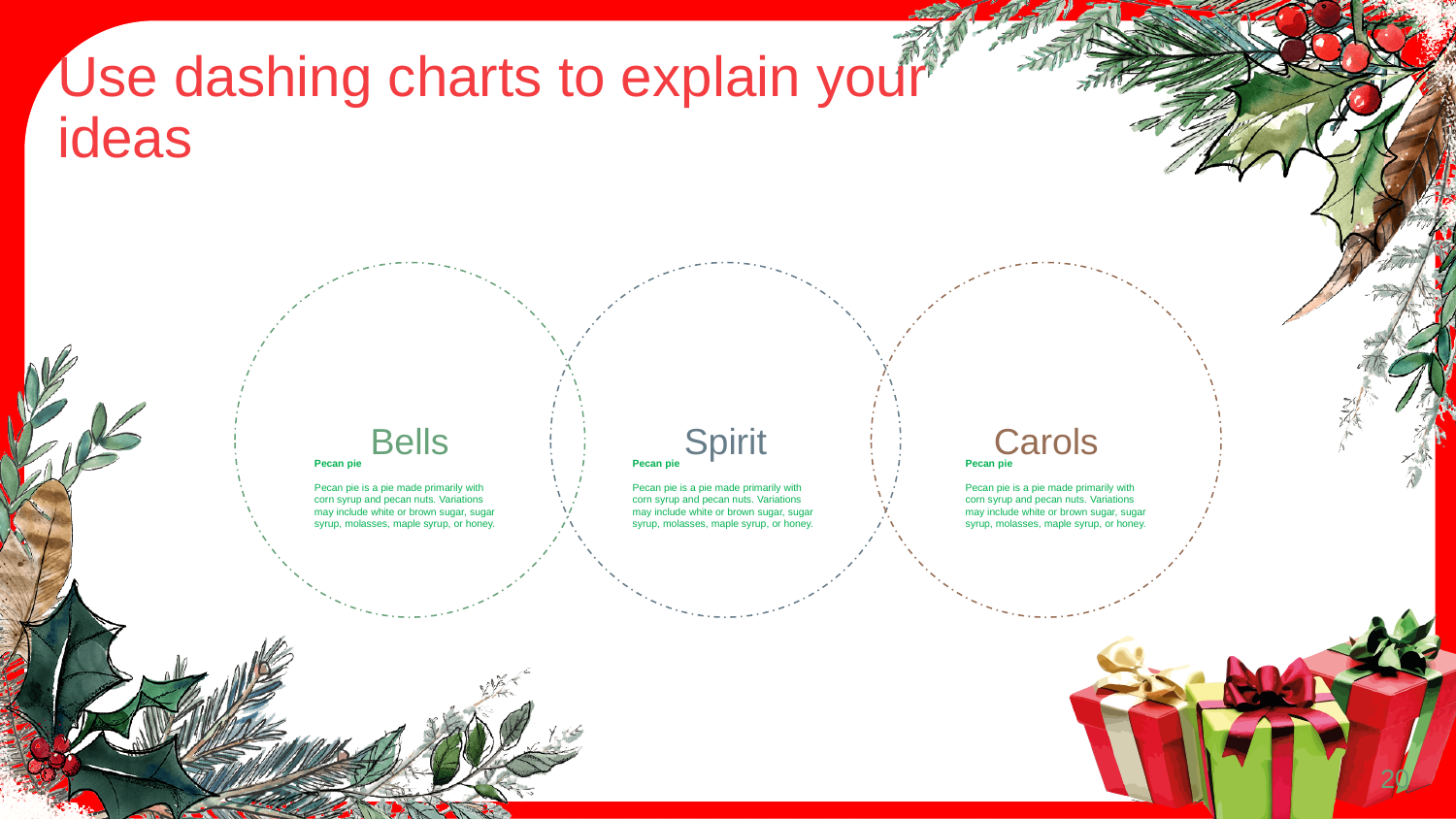

# Use dashing charts to explain your ideas
Bells
Spirit
Carols
Pecan pie
Pecan pie is a pie made primarily with corn syrup and pecan nuts. Variations may include white or brown sugar, sugar syrup, molasses, maple syrup, or honey.

Pecan pie
Pecan pie is a pie made primarily with corn syrup and pecan nuts. Variations may include white or brown sugar, sugar syrup, molasses, maple syrup, or honey.

Pecan pie
Pecan pie is a pie made primarily with corn syrup and pecan nuts. Variations may include white or brown sugar, sugar syrup, molasses, maple syrup, or honey.

20